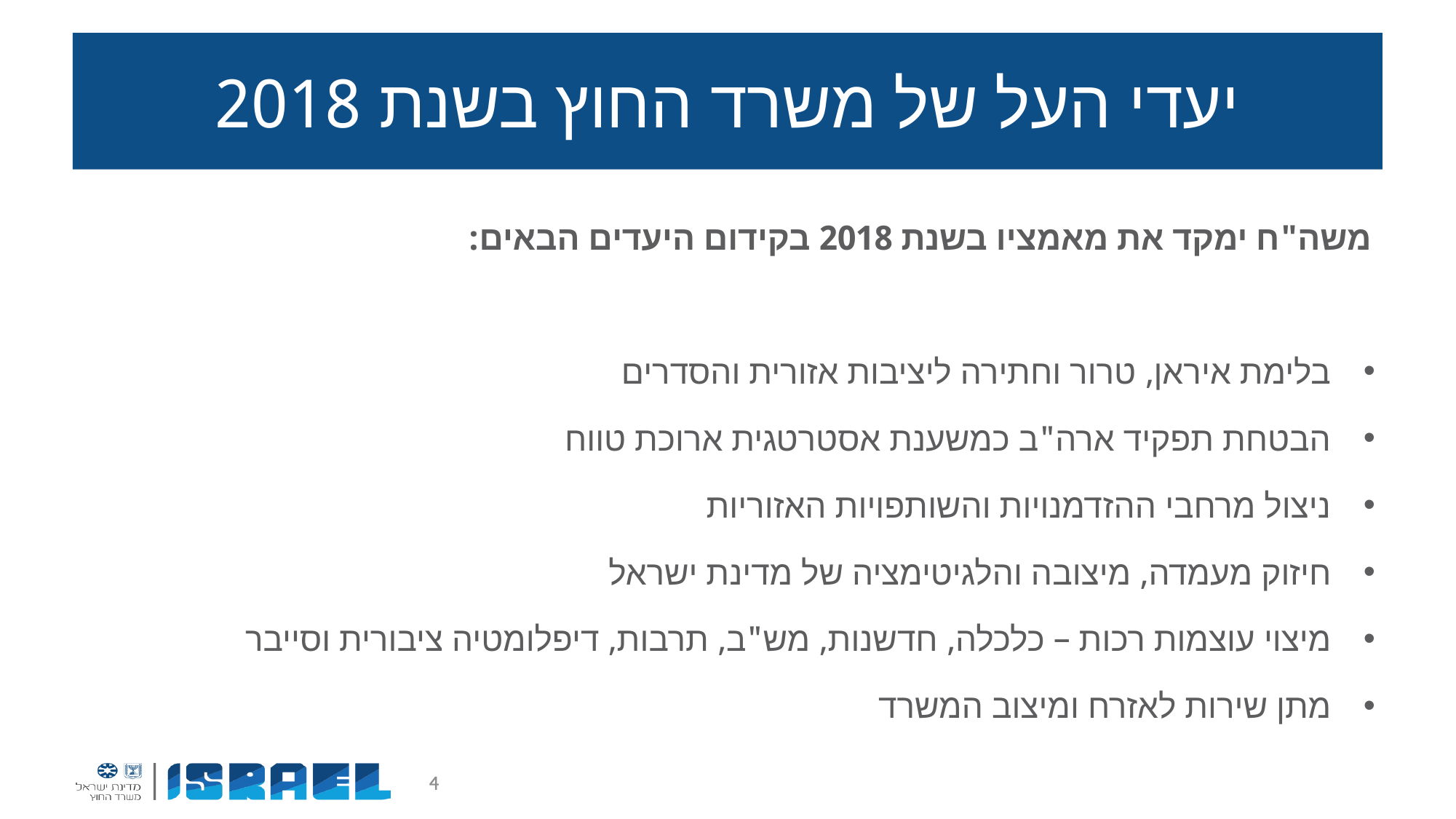

# יעדי העל של משרד החוץ בשנת 2018
משה"ח ימקד את מאמציו בשנת 2018 בקידום היעדים הבאים:

בלימת איראן, טרור וחתירה ליציבות אזורית והסדרים
הבטחת תפקיד ארה"ב כמשענת אסטרטגית ארוכת טווח
ניצול מרחבי ההזדמנויות והשותפויות האזוריות
חיזוק מעמדה, מיצובה והלגיטימציה של מדינת ישראל
מיצוי עוצמות רכות – כלכלה, חדשנות, מש"ב, תרבות, דיפלומטיה ציבורית וסייבר
מתן שירות לאזרח ומיצוב המשרד

4